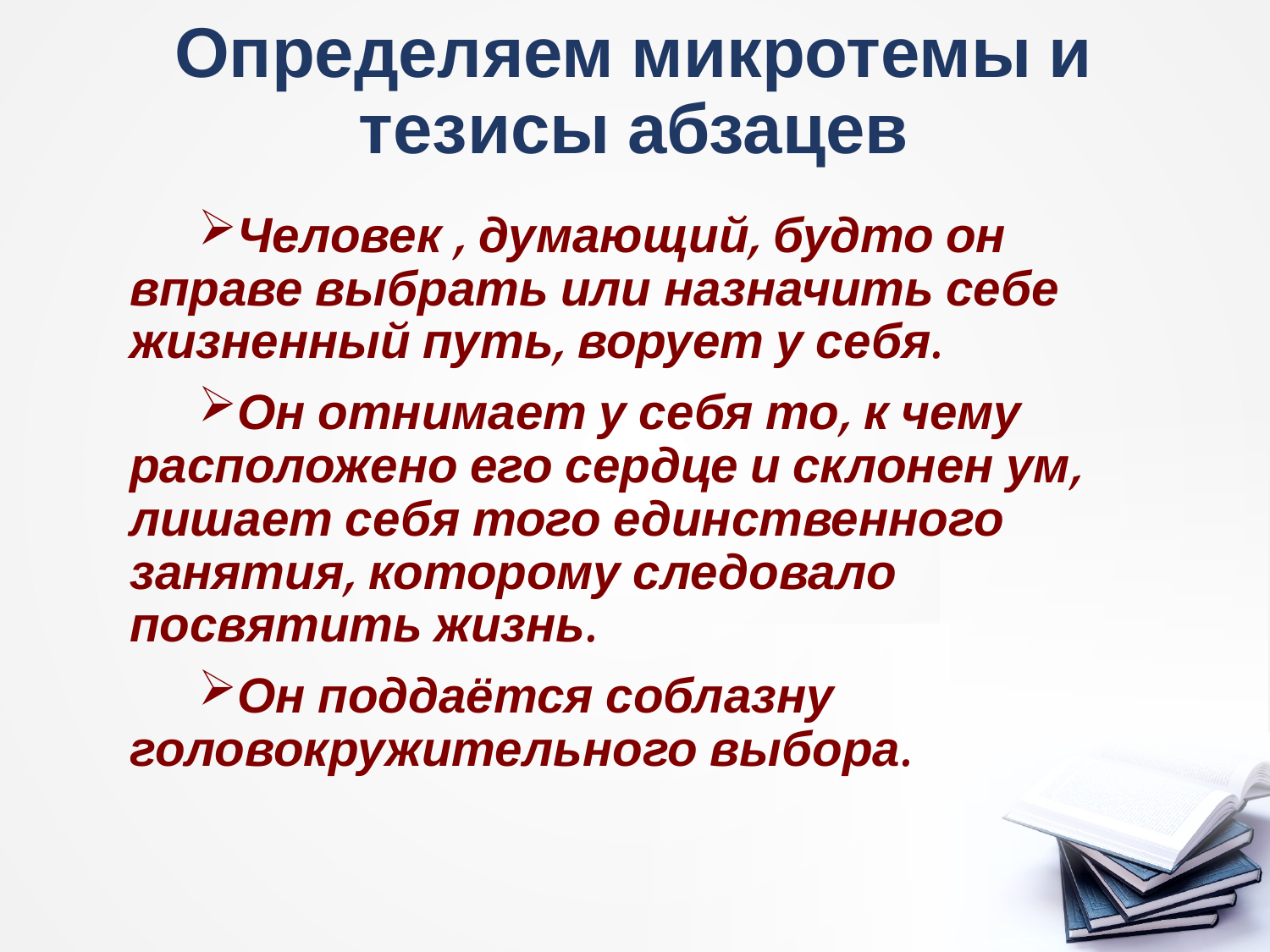

# Определяем микротемы и тезисы абзацев
Человек , думающий, будто он вправе выбрать или назначить себе жизненный путь, ворует у себя.
Он отнимает у себя то, к чему расположено его сердце и склонен ум, лишает себя того единственного занятия, которому следовало посвятить жизнь.
Он поддаётся соблазну головокружительного выбора.